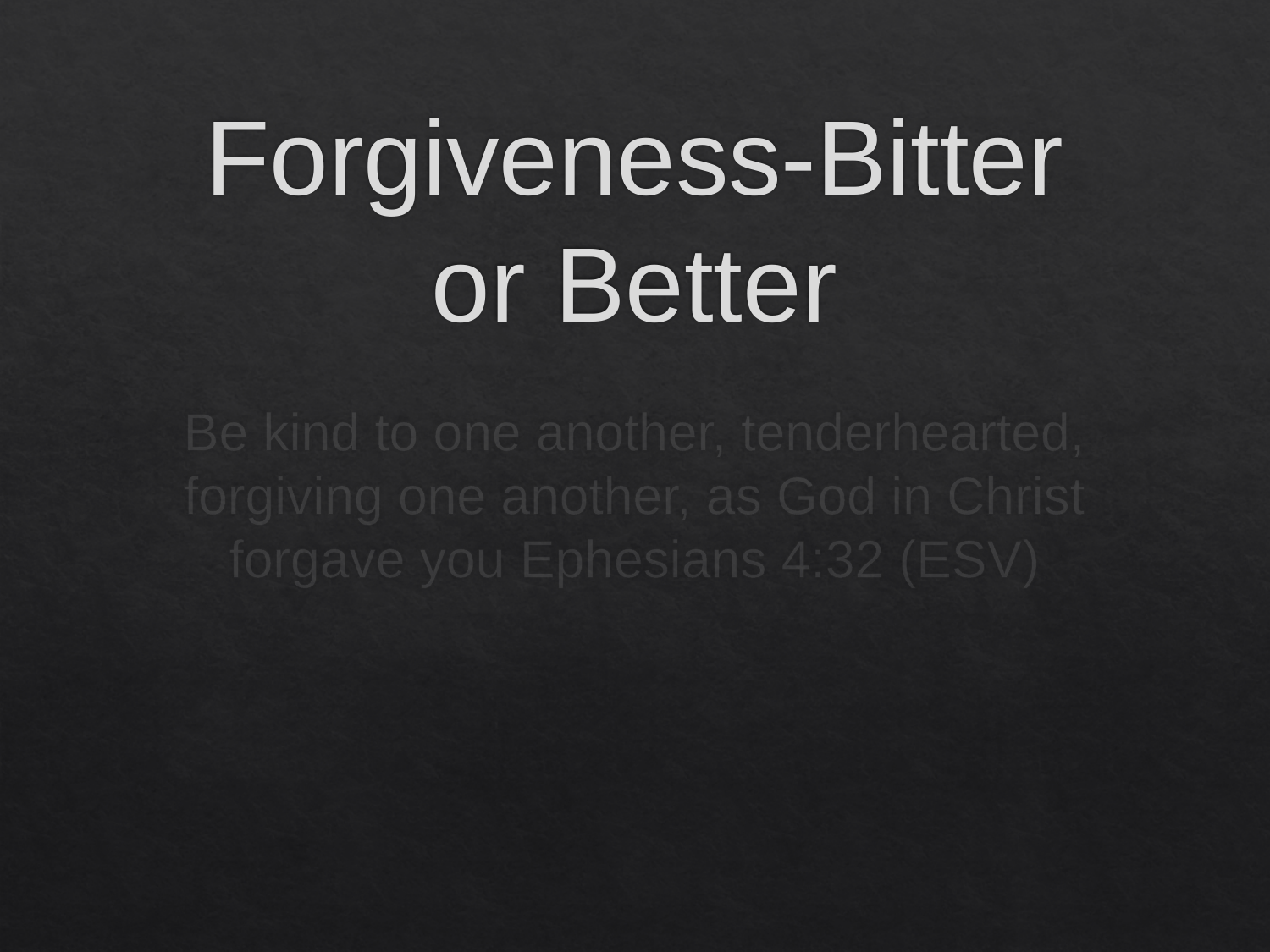

# Forgiveness-Bitter or Better
Be kind to one another, tenderhearted, forgiving one another, as God in Christ forgave you Ephesians 4:32 (ESV)